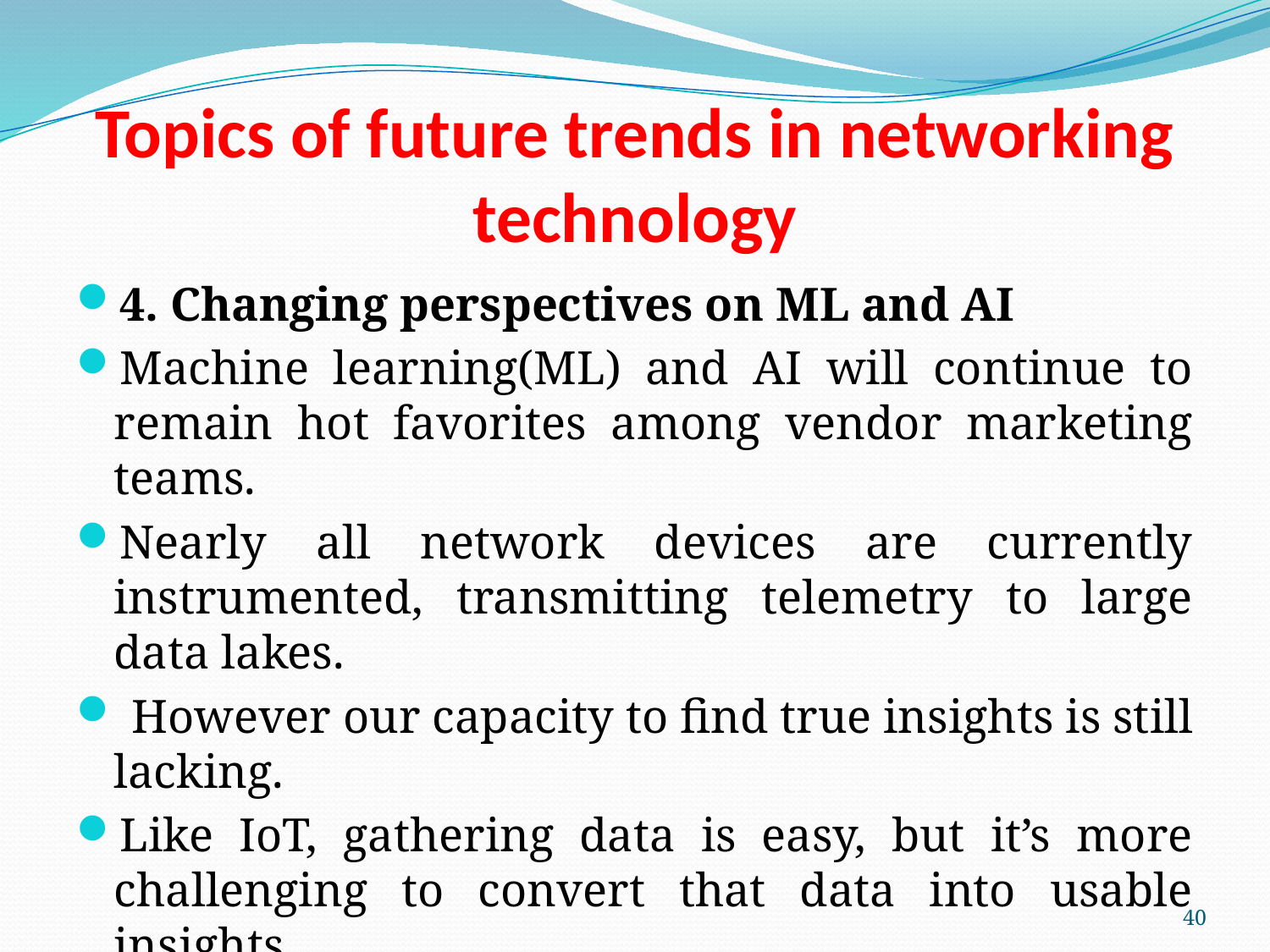

# Topics of future trends in networking technology
4. Changing perspectives on ML and AI
Machine learning(ML) and AI will continue to remain hot favorites among vendor marketing teams.
Nearly all network devices are currently instrumented, transmitting telemetry to large data lakes.
 However our capacity to find true insights is still lacking.
Like IoT, gathering data is easy, but it’s more challenging to convert that data into usable insights.

40